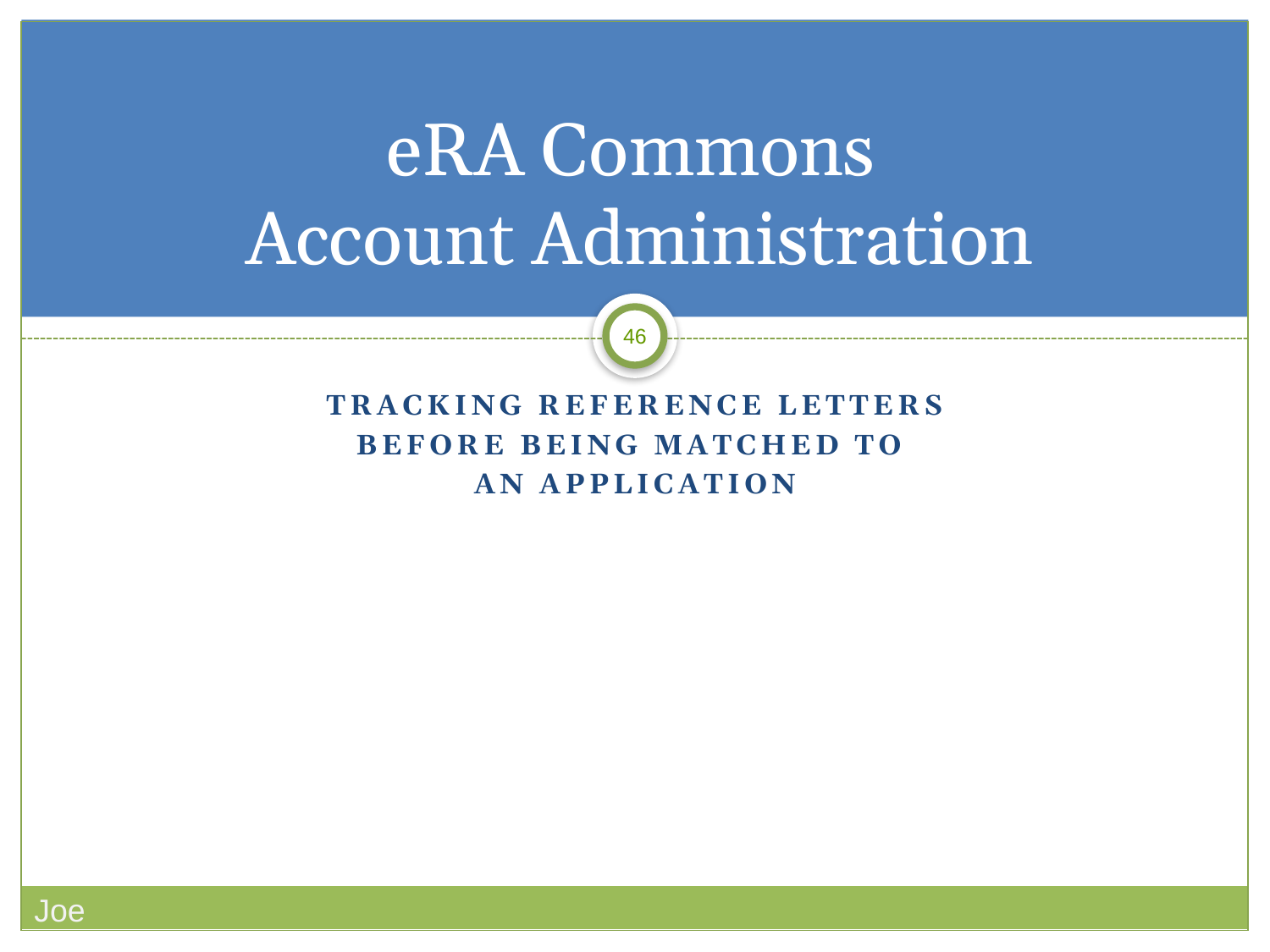

# eRA Commons Account Administration
Tracking Reference letters
Before being matched to
An application
Joe